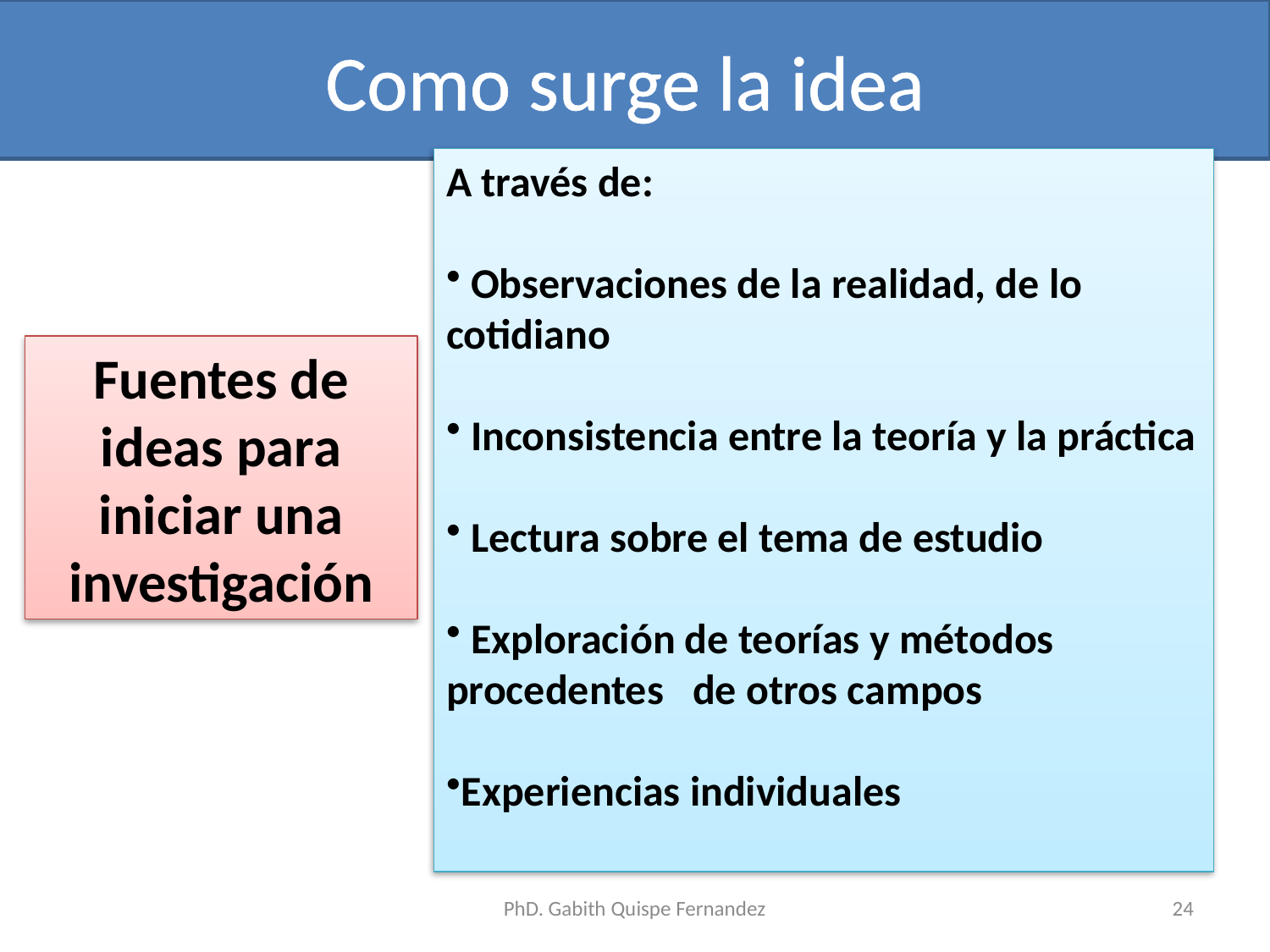

# Como surge la idea
A través de:

 Observaciones de la realidad, de lo cotidiano

 Inconsistencia entre la teoría y la práctica

 Lectura sobre el tema de estudio

 Exploración de teorías y métodos procedentes   de otros campos

Experiencias individuales

Fuentes de ideas para iniciar una investigación
PhD. Gabith Quispe Fernandez
24